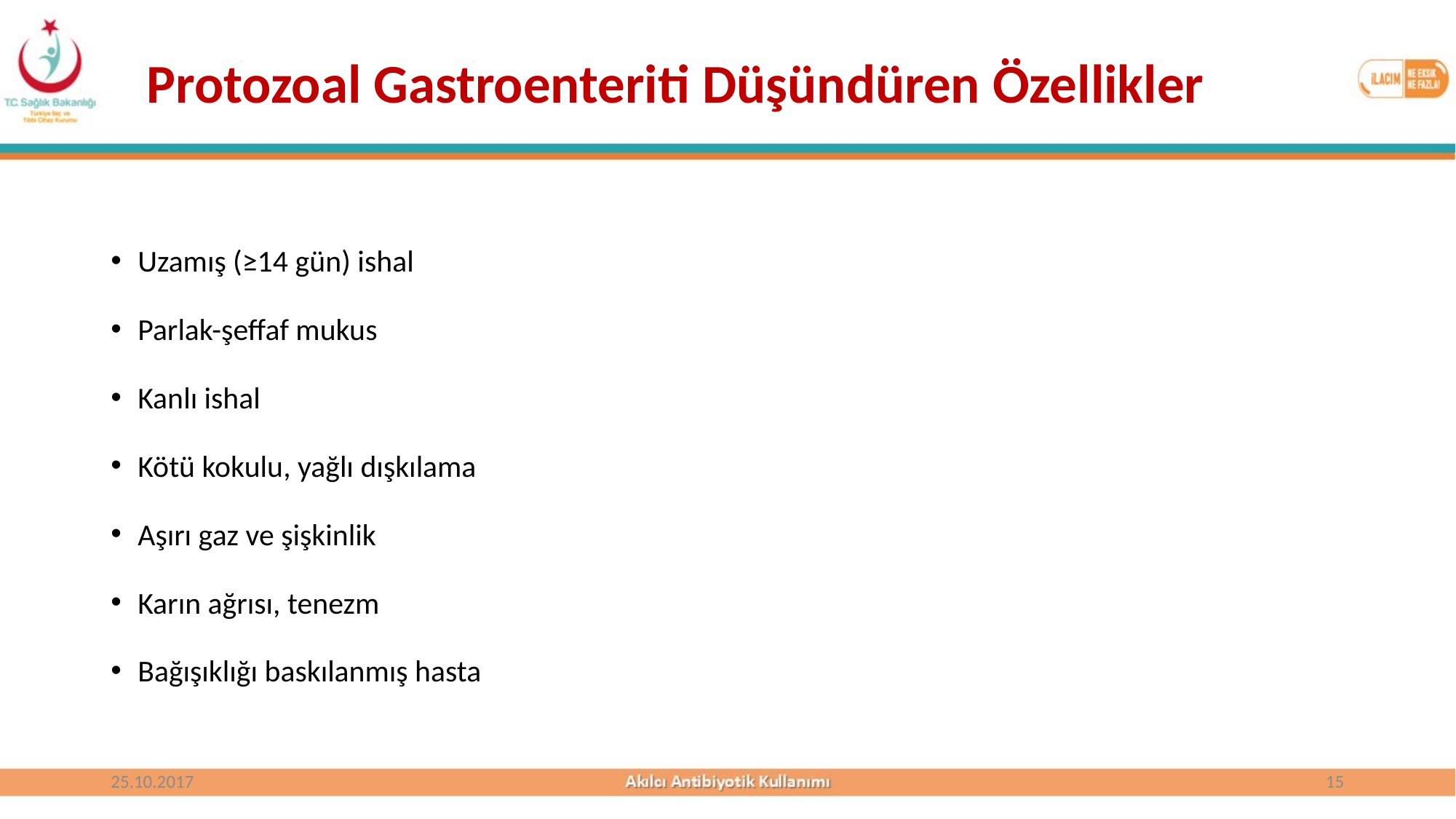

Protozoal Gastroenteriti Düşündüren Özellikler
Uzamış (≥14 gün) ishal
Parlak-şeffaf mukus
Kanlı ishal
Kötü kokulu, yağlı dışkılama
Aşırı gaz ve şişkinlik
Karın ağrısı, tenezm
Bağışıklığı baskılanmış hasta

25.10.2017
15